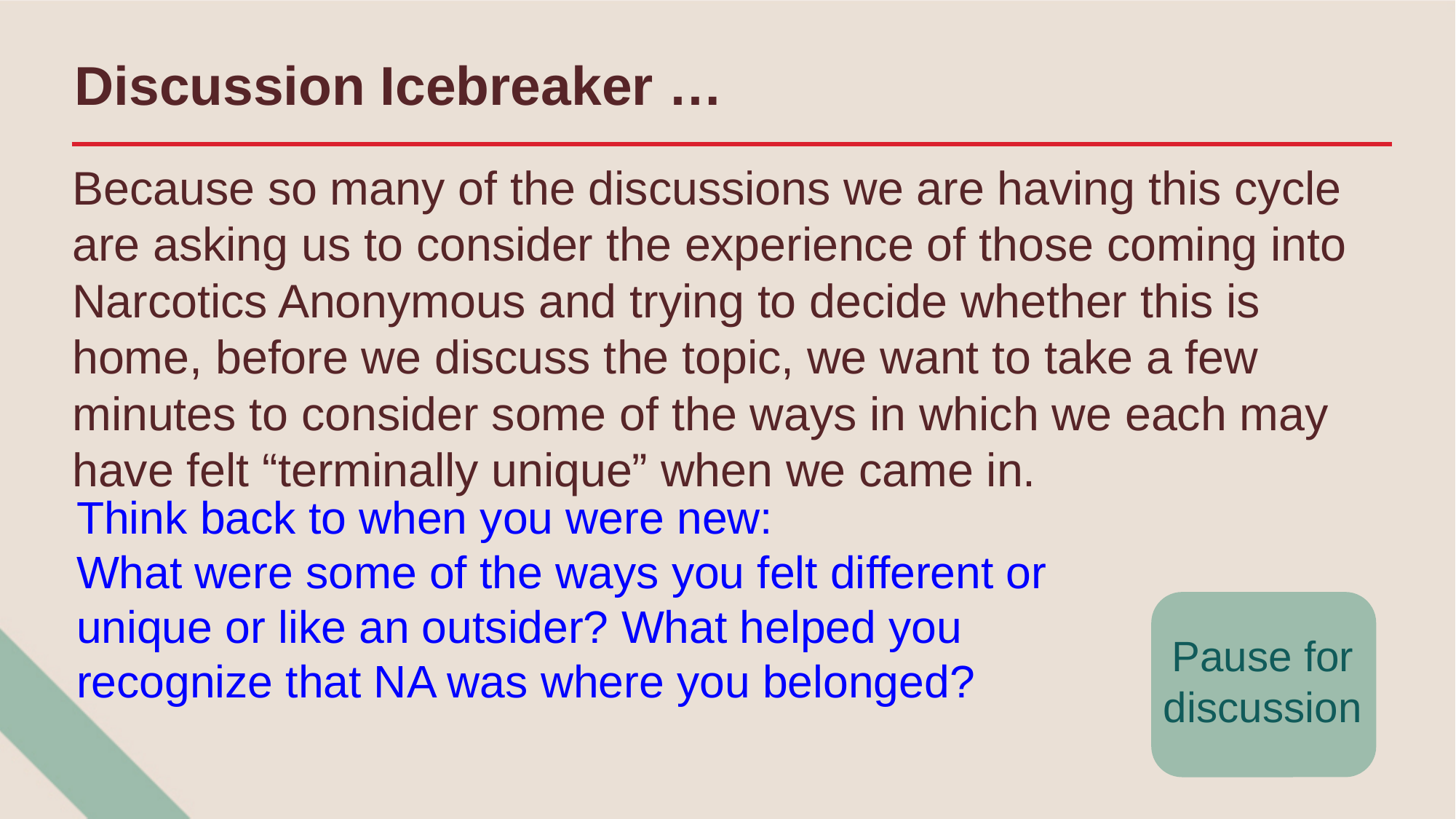

Discussion Icebreaker …
Because so many of the discussions we are having this cycle are asking us to consider the experience of those coming into Narcotics Anonymous and trying to decide whether this is home, before we discuss the topic, we want to take a few minutes to consider some of the ways in which we each may have felt “terminally unique” when we came in.
Think back to when you were new:
What were some of the ways you felt different or unique or like an outsider? What helped you recognize that NA was where you belonged?

Pause for discussion